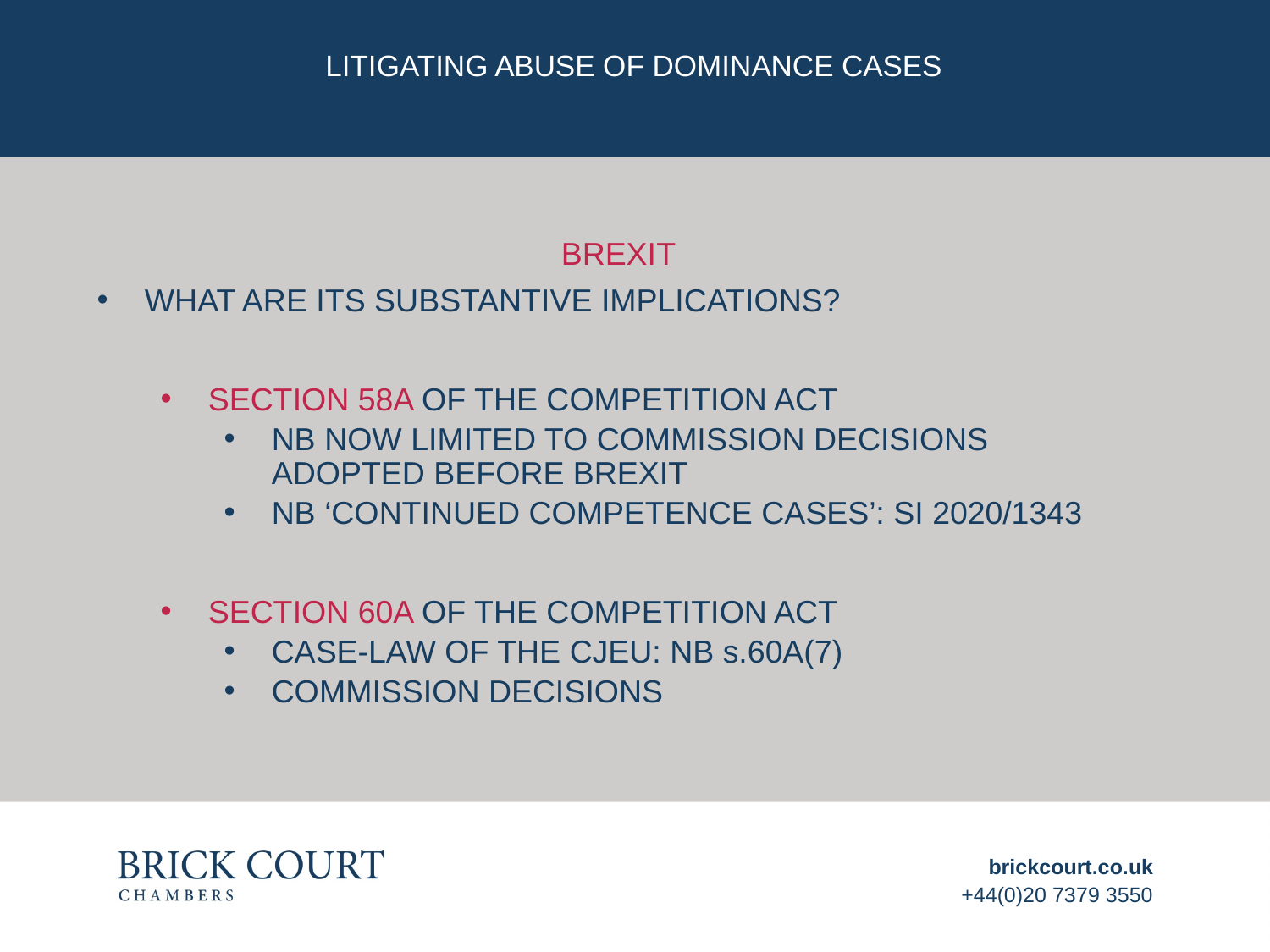

# LITIGATING ABUSE OF DOMINANCE CASES

BREXIT
WHAT ARE ITS SUBSTANTIVE IMPLICATIONS?

SECTION 58A OF THE COMPETITION ACT
NB NOW LIMITED TO COMMISSION DECISIONS ADOPTED BEFORE BREXIT
NB ‘CONTINUED COMPETENCE CASES’: SI 2020/1343

SECTION 60A OF THE COMPETITION ACT
CASE-LAW OF THE CJEU: NB s.60A(7)
COMMISSION DECISIONS
brickcourt.co.uk
+44(0)20 7379 3550